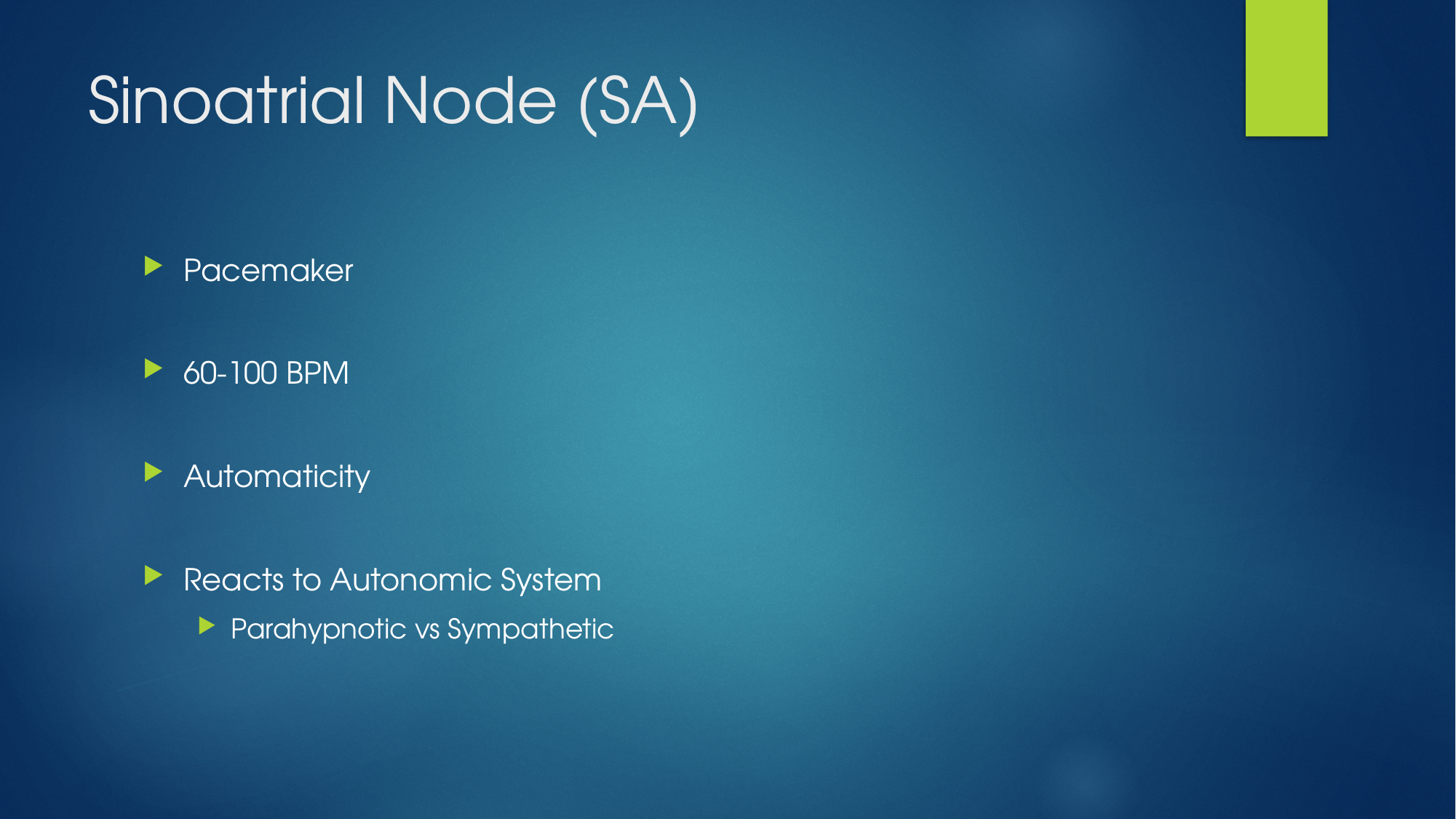

# Sinoatrial Node (SA)
Pacemaker

60-100 BPM

Automaticity

Reacts to Autonomic System
Parahypnotic vs Sympathetic